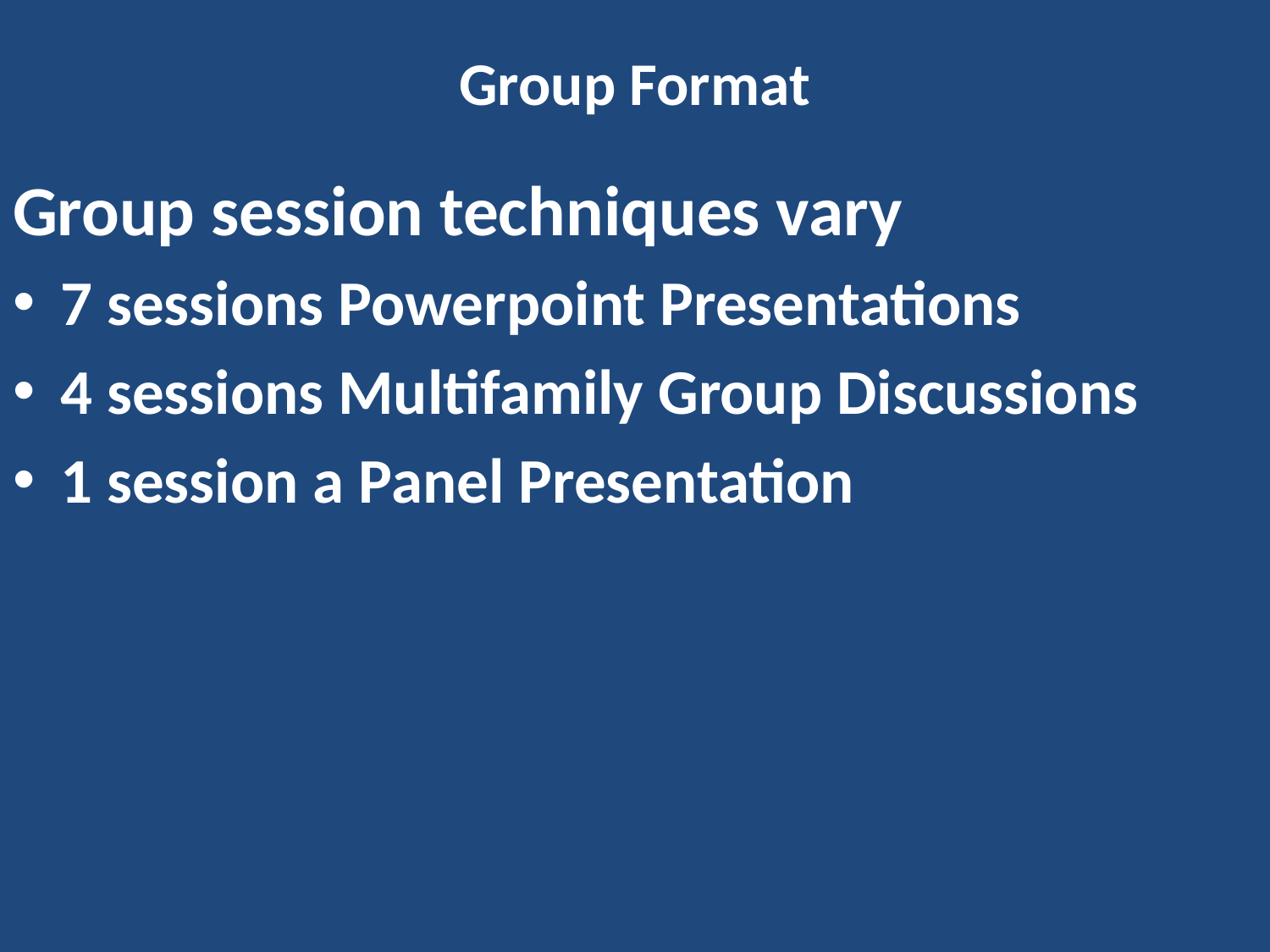

# Group Format
Group session techniques vary
7 sessions Powerpoint Presentations
4 sessions Multifamily Group Discussions
1 session a Panel Presentation